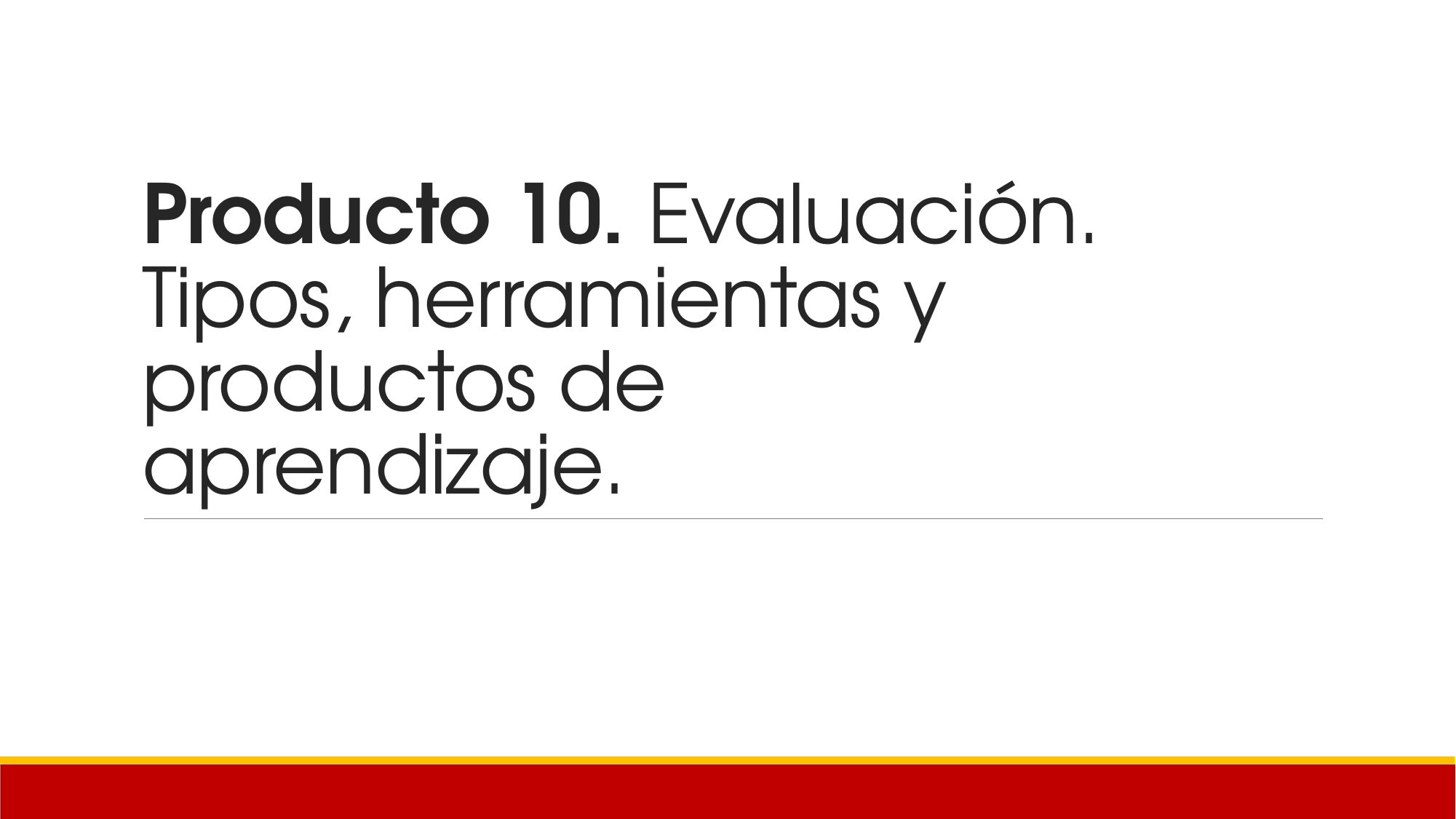

# Producto 10. Evaluación. Tipos, herramientas y productos de 		                 aprendizaje.